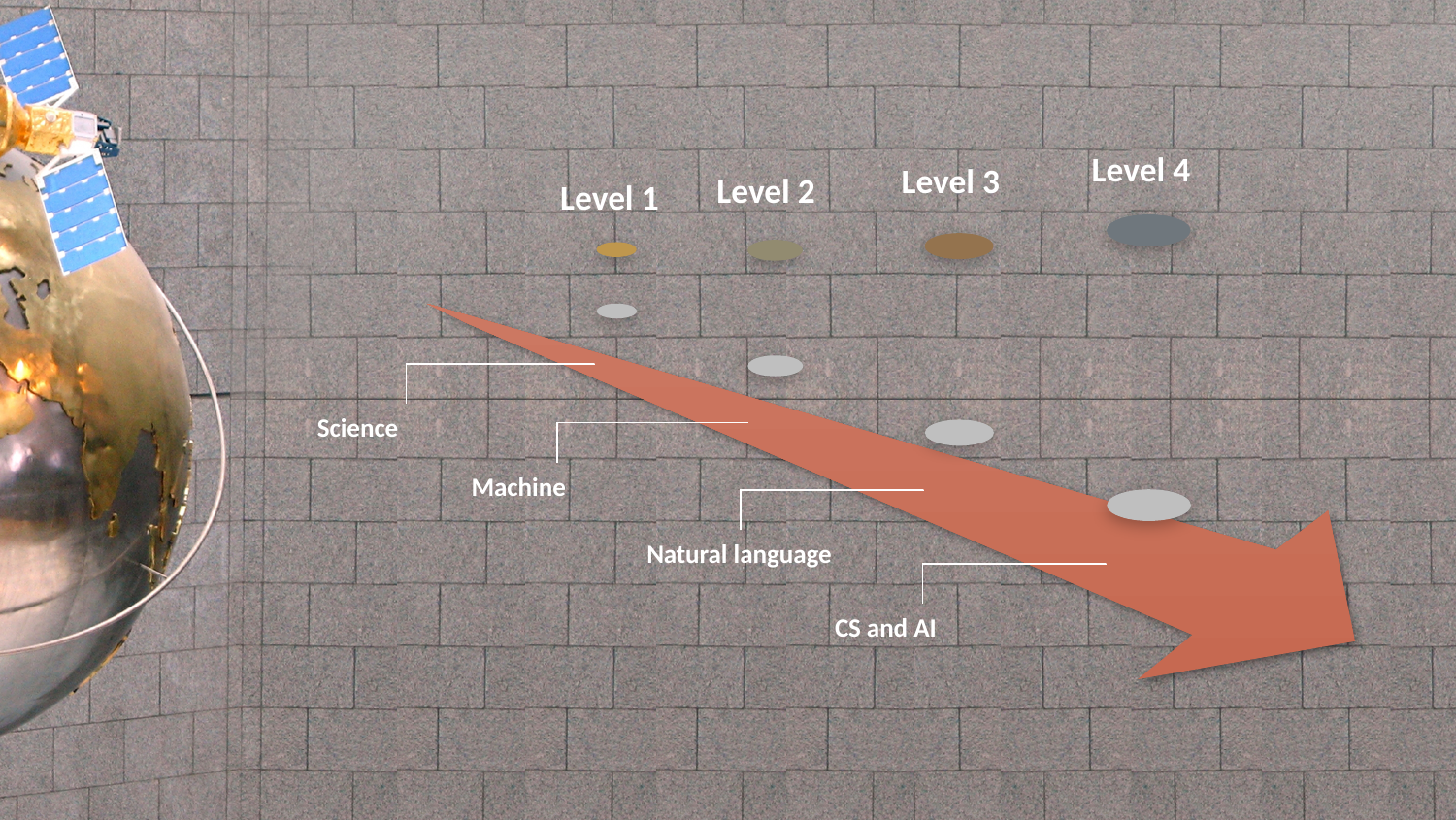

Level 4
Level 3
Level 2
Level 1

Science
Machine
Natural language
 CS and AI